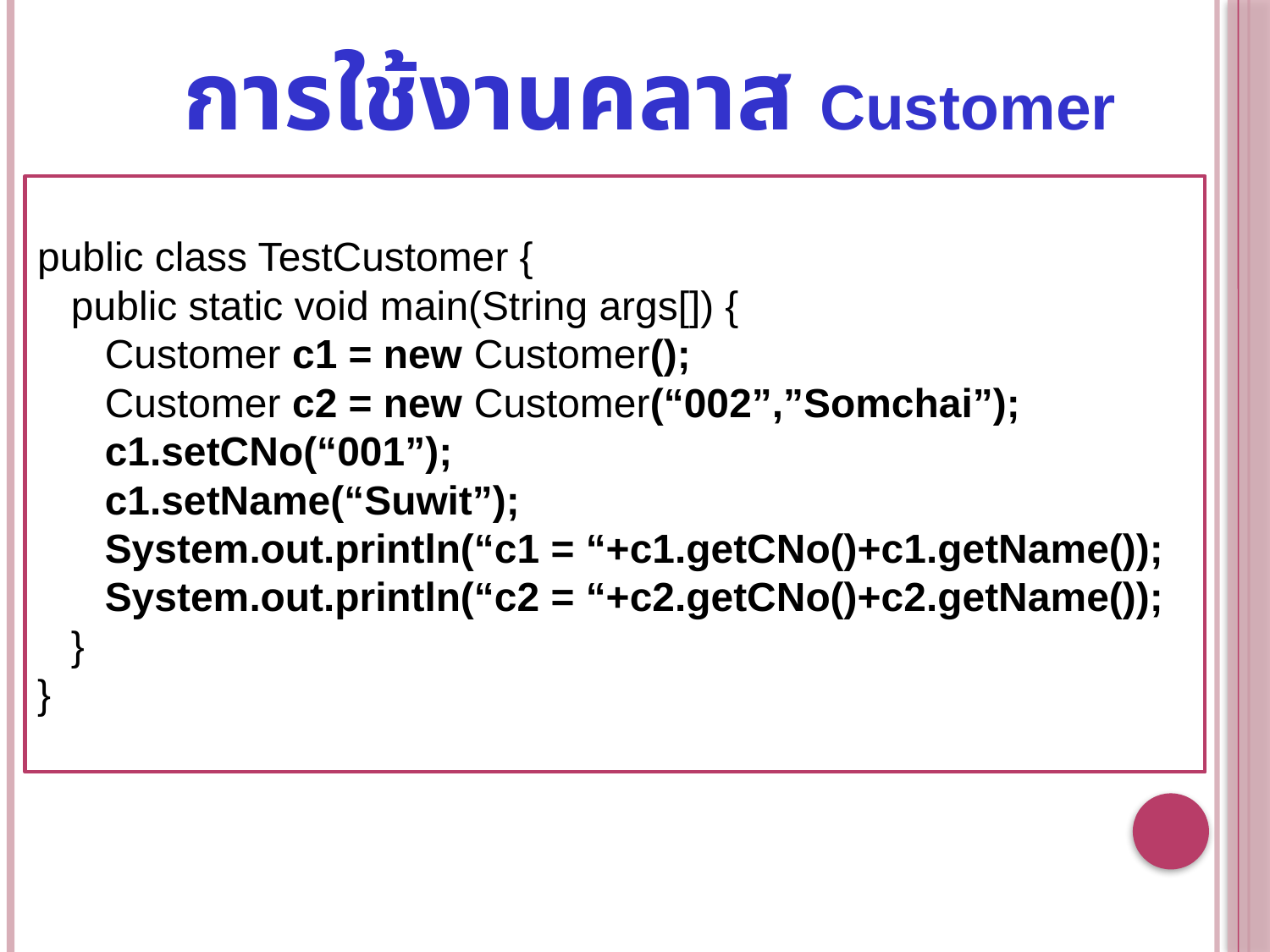

การใช้งานคลาส Customer

public class TestCustomer {
   public static void main(String args[]) {
      Customer c1 = new Customer();
      Customer c2 = new Customer(“002”,”Somchai”);
      c1.setCNo(“001”);
      c1.setName(“Suwit”);
      System.out.println(“c1 = “+c1.getCNo()+c1.getName());
      System.out.println(“c2 = “+c2.getCNo()+c2.getName());
   }
}